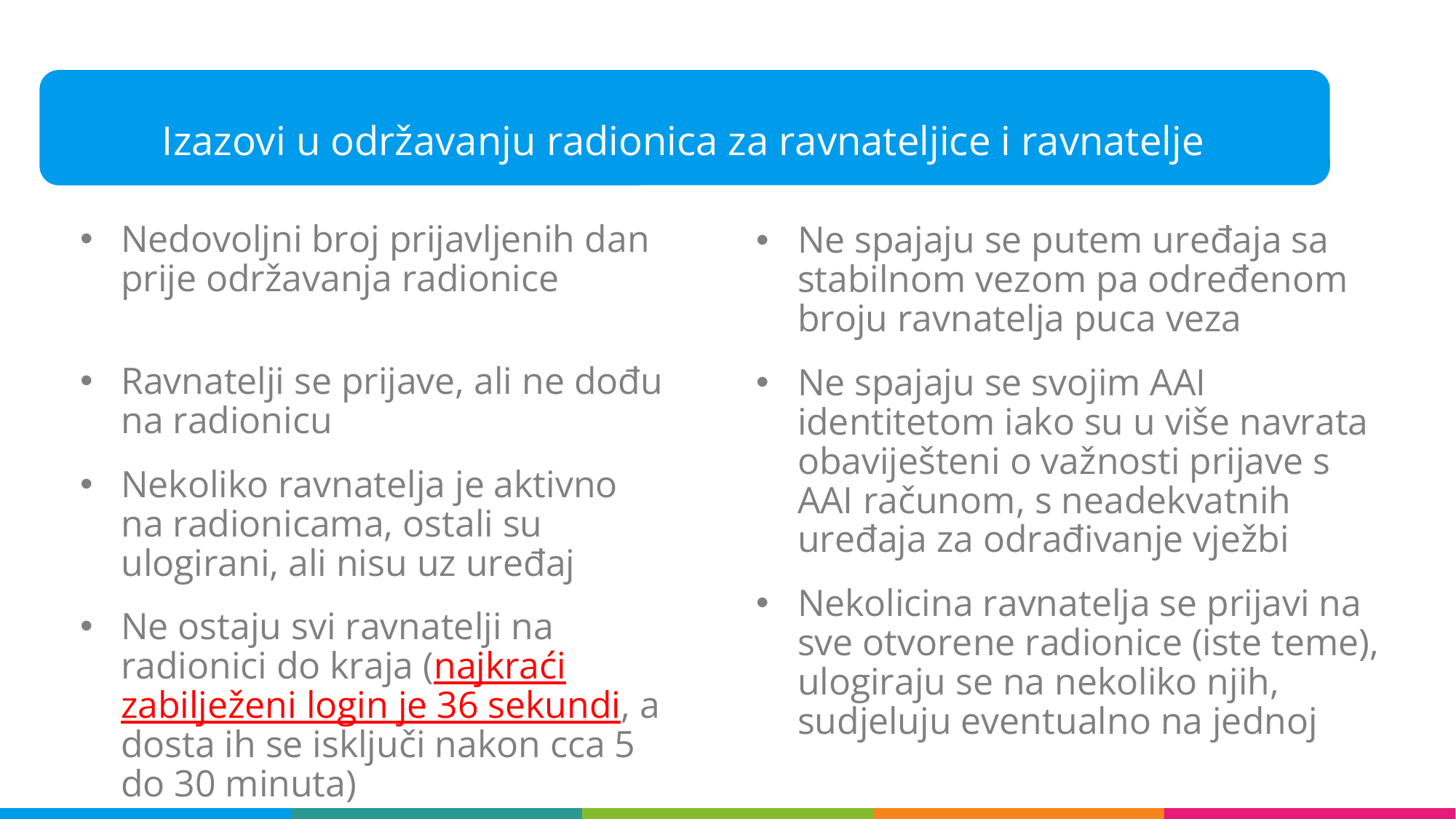

Izazovi u održavanju radionica za ravnateljice i ravnatelje

79,67 % lokacija škola ima funkcionalnu lokalnu mrežu
Nedovoljni broj prijavljenih dan prije održavanja radionice
Ravnatelji se prijave, ali ne dođu na radionicu
Nekoliko ravnatelja je aktivno na radionicama, ostali su ulogirani, ali nisu uz uređaj
Ne ostaju svi ravnatelji na radionici do kraja (najkraći zabilježeni login je 36 sekundi, a dosta ih se isključi nakon cca 5 do 30 minuta)

Ne spajaju se putem uređaja sa stabilnom vezom pa određenom broju ravnatelja puca veza
Ne spajaju se svojim AAI identitetom iako su u više navrata obaviješteni o važnosti prijave s AAI računom, s neadekvatnih uređaja za odrađivanje vježbi
Nekolicina ravnatelja se prijavi na sve otvorene radionice (iste teme), ulogiraju se na nekoliko njih, sudjeluju eventualno na jednoj